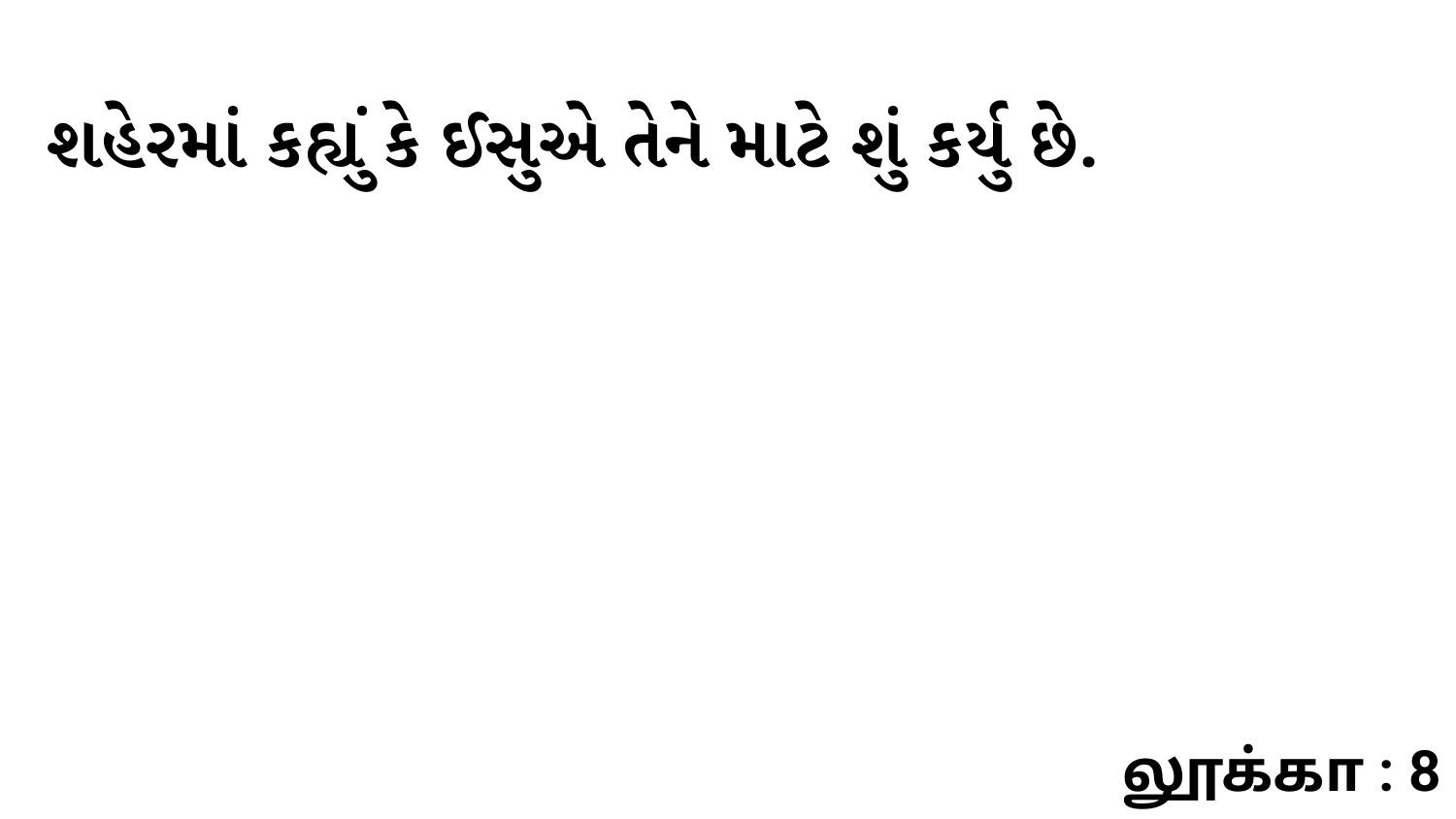

શહેરમાં કહ્યું કે ઈસુએ તેને માટે શું કર્યુ છે.
லூக்கா : 8